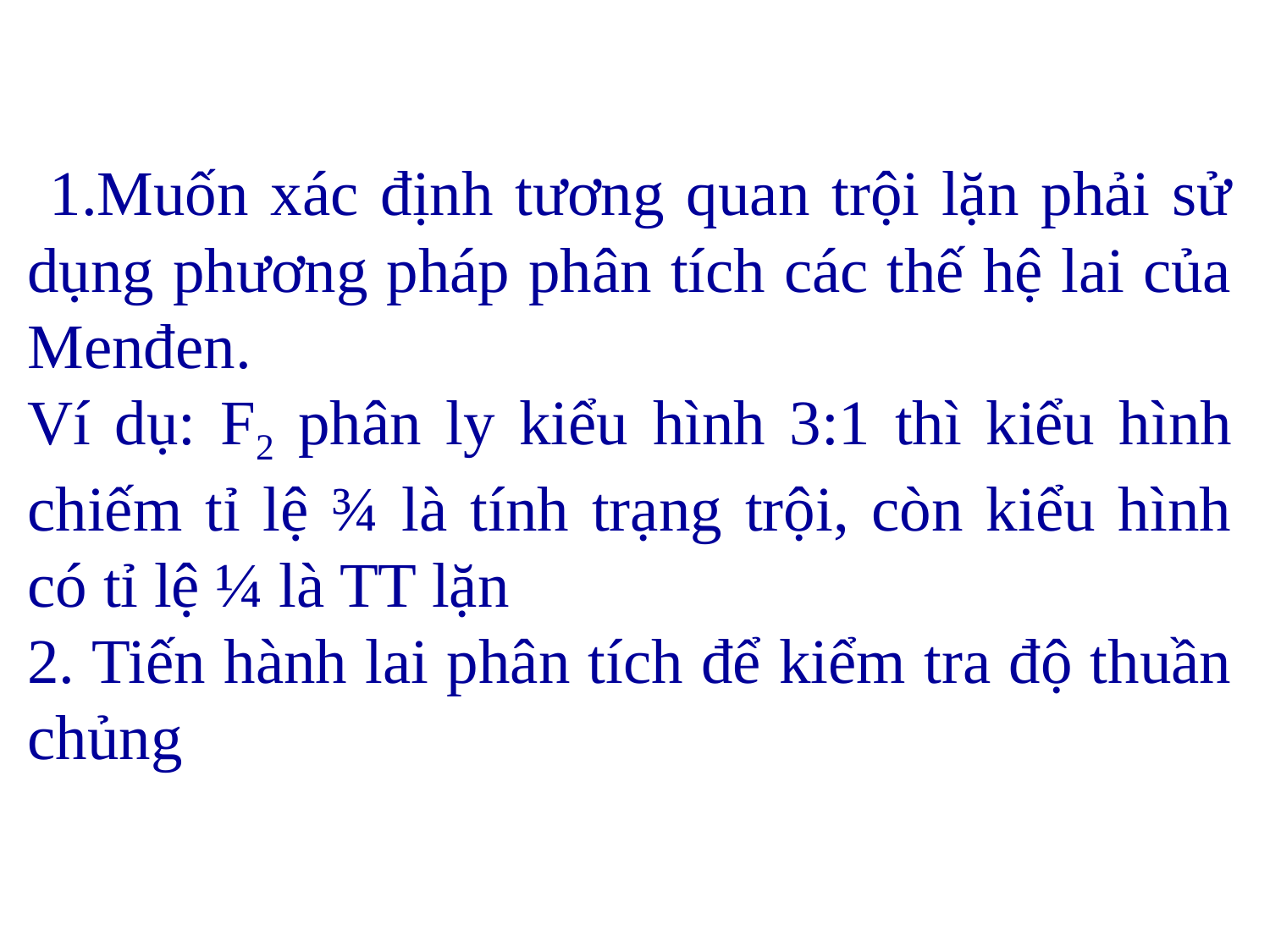

1.Muốn xác định tương quan trội lặn phải sử dụng phương pháp phân tích các thế hệ lai của Menđen.
Ví dụ: F2 phân ly kiểu hình 3:1 thì kiểu hình chiếm tỉ lệ ¾ là tính trạng trội, còn kiểu hình có tỉ lệ ¼ là TT lặn
2. Tiến hành lai phân tích để kiểm tra độ thuần chủng